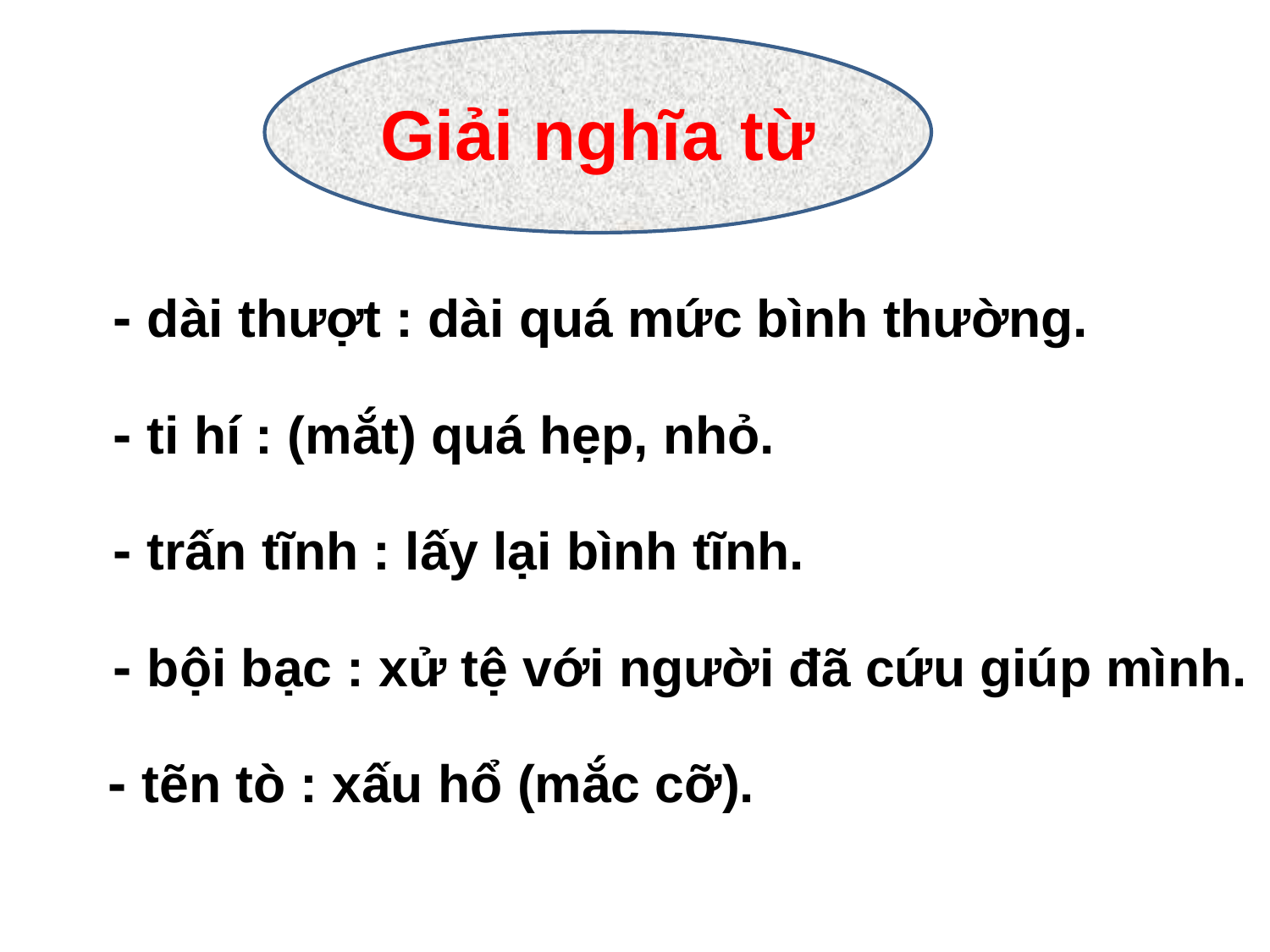

Giải nghĩa từ
 - dài thượt : dài quá mức bình thường.
 - ti hí : (mắt) quá hẹp, nhỏ.
 - trấn tĩnh : lấy lại bình tĩnh.
 - bội bạc : xử tệ với người đã cứu giúp mình.
 - tẽn tò : xấu hổ (mắc cỡ).